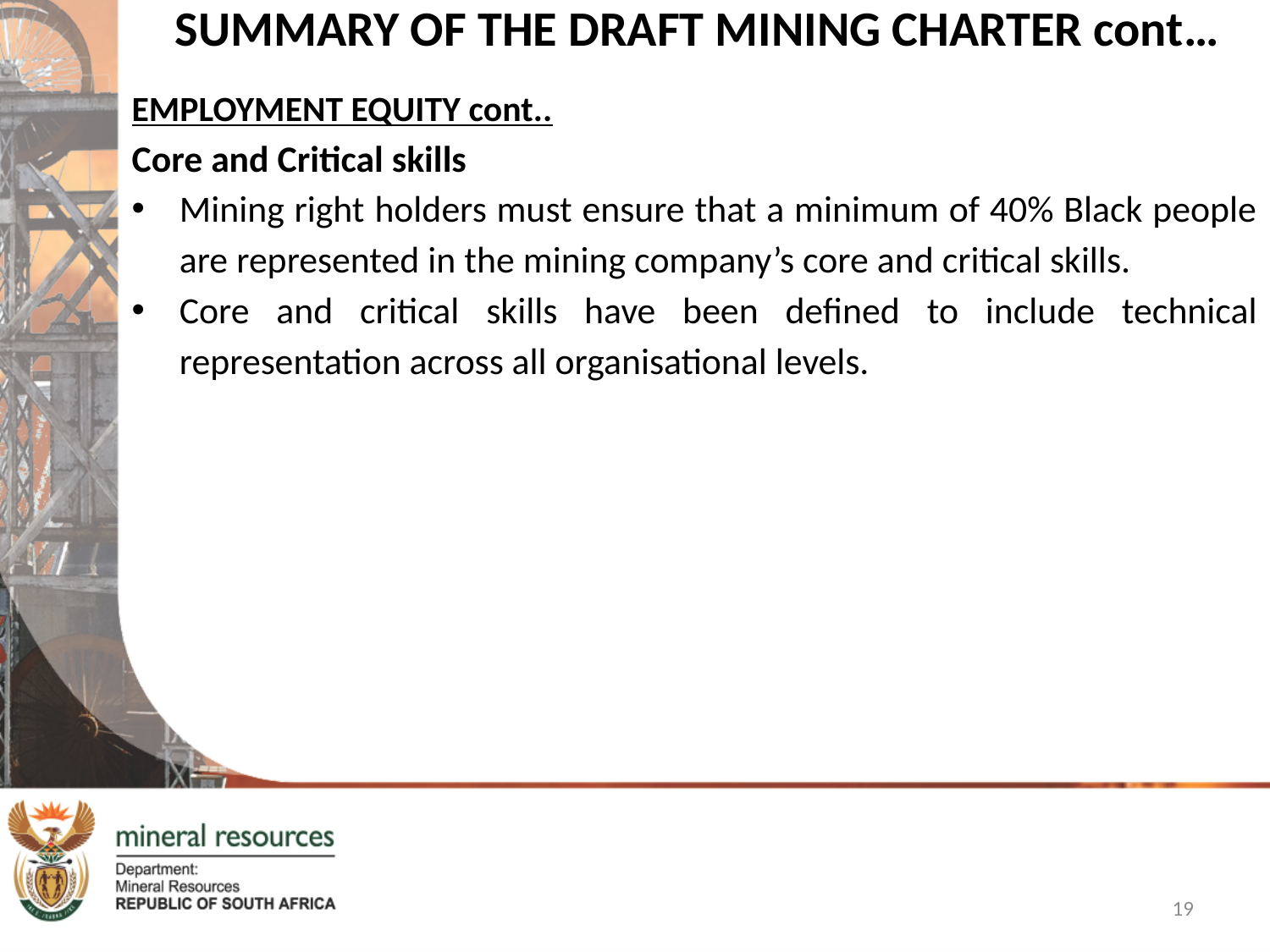

# SUMMARY OF THE DRAFT MINING CHARTER cont…
EMPLOYMENT EQUITY cont..
Core and Critical skills
Mining right holders must ensure that a minimum of 40% Black people are represented in the mining company’s core and critical skills.
Core and critical skills have been defined to include technical representation across all organisational levels.
19